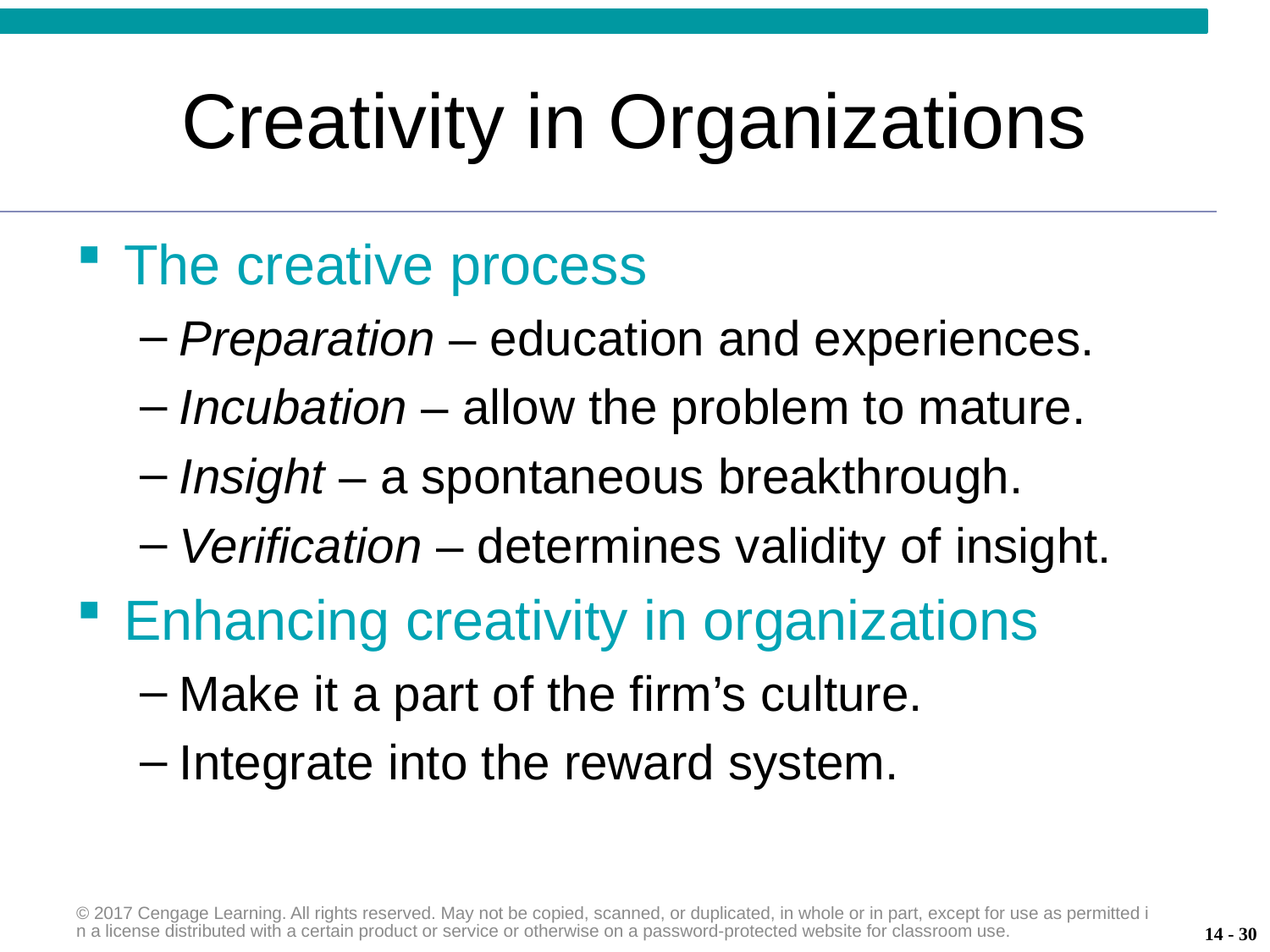

# Creativity in Organizations
The creative process
Preparation – education and experiences.
Incubation – allow the problem to mature.
Insight – a spontaneous breakthrough.
Verification – determines validity of insight.
Enhancing creativity in organizations
Make it a part of the firm’s culture.
Integrate into the reward system.
© 2017 Cengage Learning. All rights reserved. May not be copied, scanned, or duplicated, in whole or in part, except for use as permitted in a license distributed with a certain product or service or otherwise on a password-protected website for classroom use.